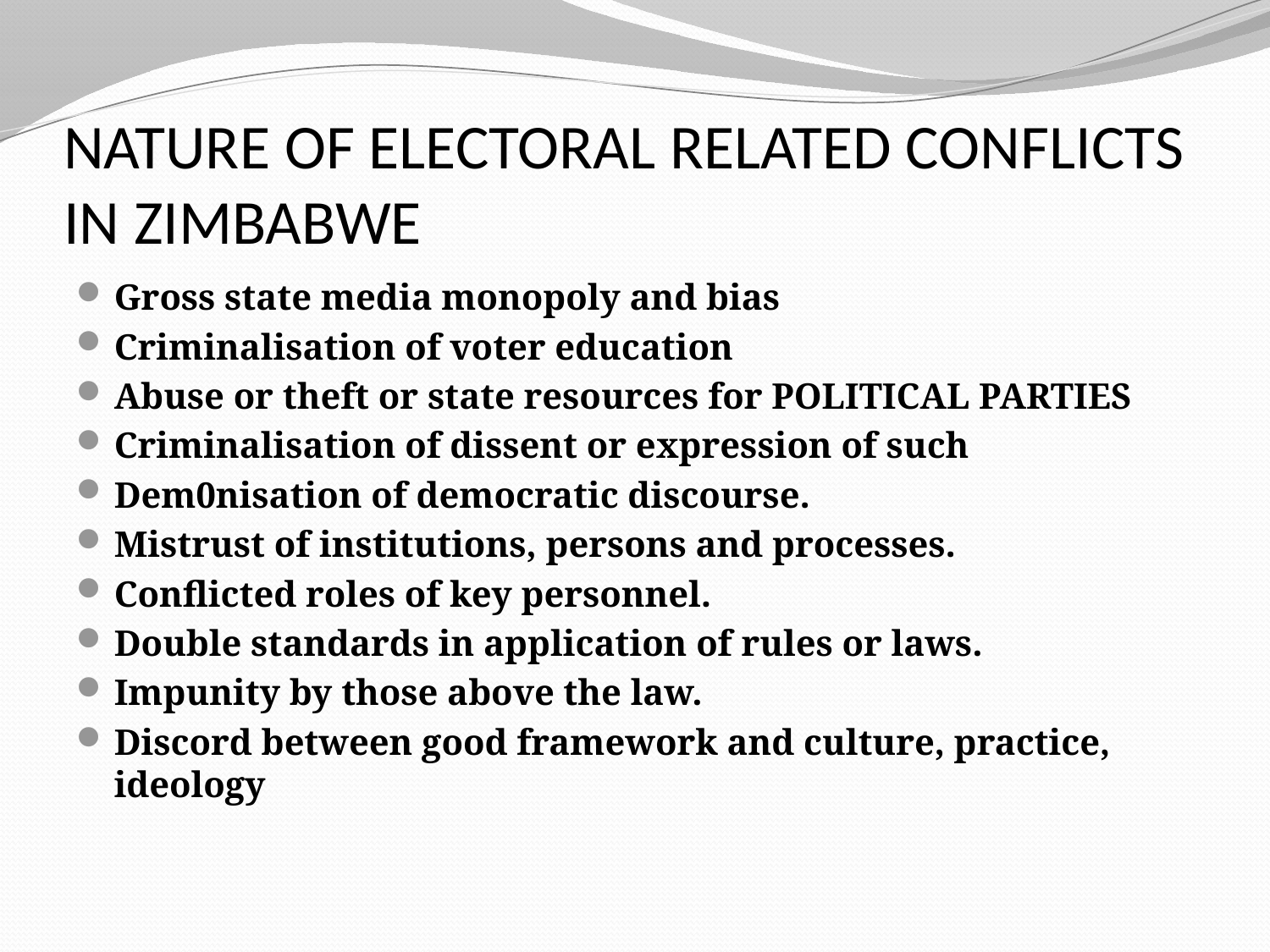

# NATURE OF ELECTORAL RELATED CONFLICTS IN ZIMBABWE
Gross state media monopoly and bias
Criminalisation of voter education
Abuse or theft or state resources for POLITICAL PARTIES
Criminalisation of dissent or expression of such
Dem0nisation of democratic discourse.
Mistrust of institutions, persons and processes.
Conflicted roles of key personnel.
Double standards in application of rules or laws.
Impunity by those above the law.
Discord between good framework and culture, practice, ideology